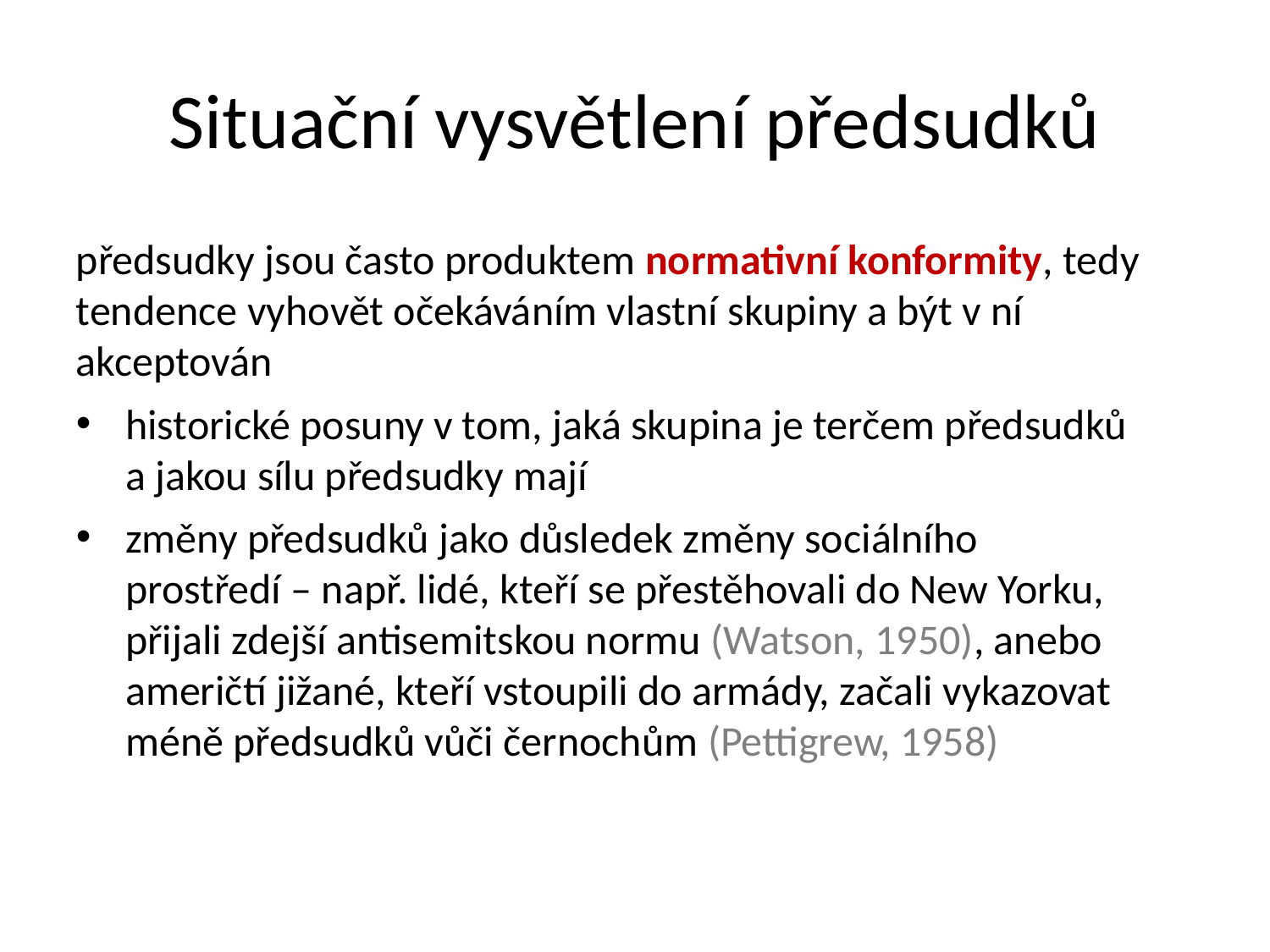

Situační vysvětlení předsudků
předsudky jsou často produktem normativní konformity, tedy tendence vyhovět očekáváním vlastní skupiny a být v ní akceptován
historické posuny v tom, jaká skupina je terčem předsudků a jakou sílu předsudky mají
změny předsudků jako důsledek změny sociálního prostředí – např. lidé, kteří se přestěhovali do New Yorku, přijali zdejší antisemitskou normu (Watson, 1950), anebo američtí jižané, kteří vstoupili do armády, začali vykazovat méně předsudků vůči černochům (Pettigrew, 1958)